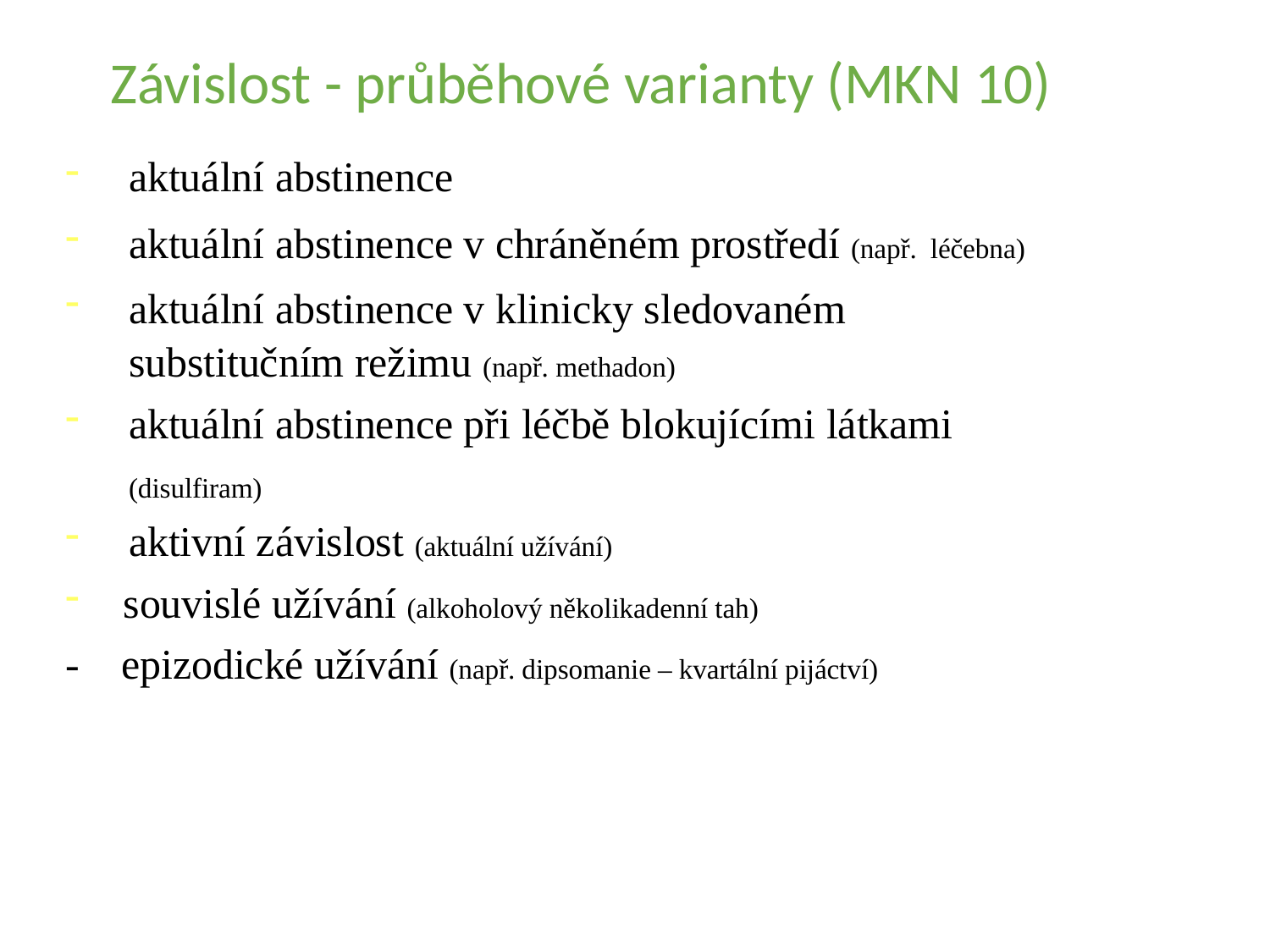

# Závislost - průběhové varianty (MKN 10)
aktuální abstinence
aktuální abstinence v chráněném prostředí (např.  léčebna)
aktuální abstinence v klinicky sledovaném        substitučním režimu (např. methadon)
aktuální abstinence při léčbě blokujícími látkami (disulfiram)
aktivní závislost (aktuální užívání)
 souvislé užívání (alkoholový několikadenní tah)
-    epizodické užívání (např. dipsomanie – kvartální pijáctví)